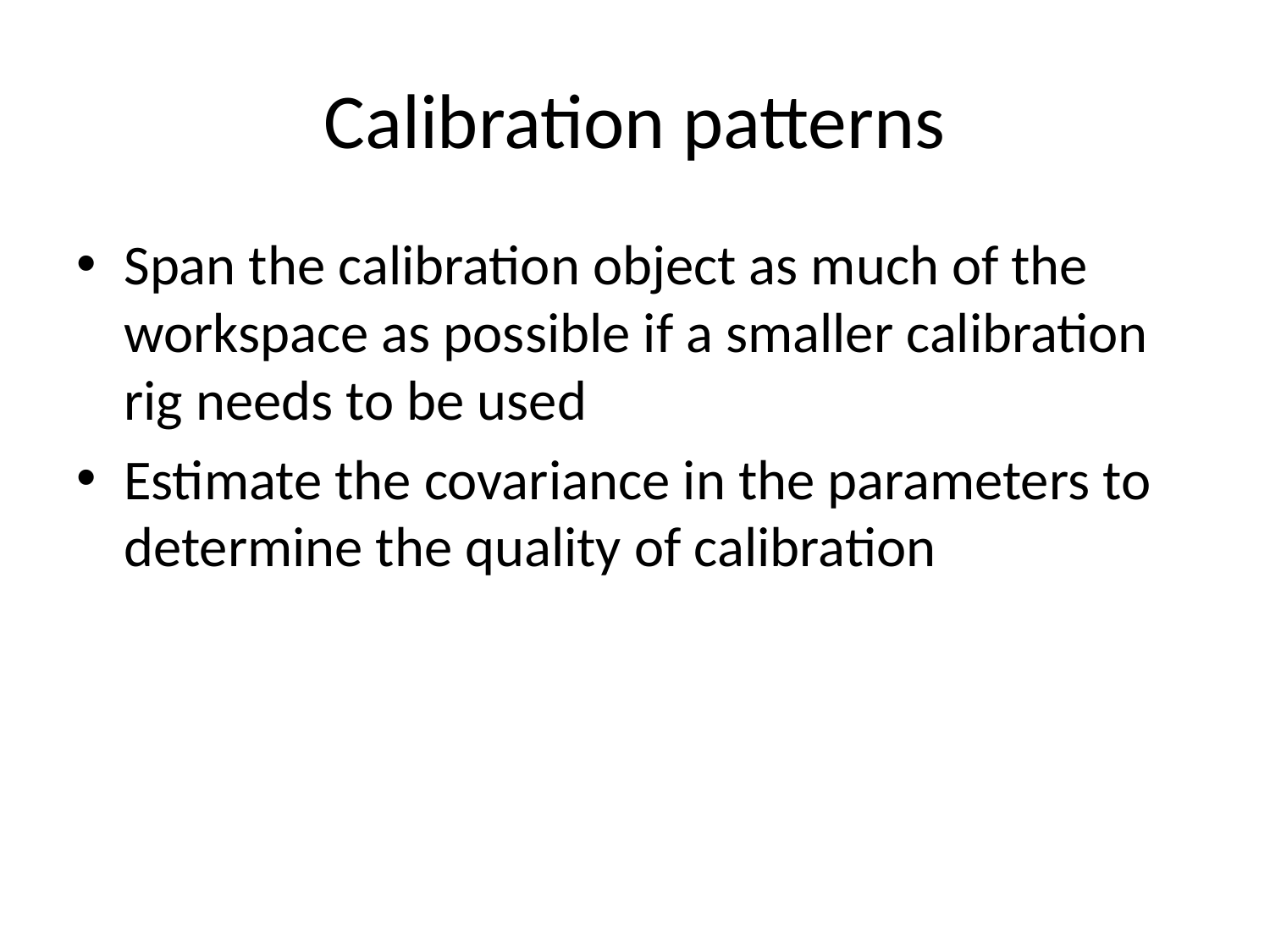

# Calibration patterns
Span the calibration object as much of the workspace as possible if a smaller calibration rig needs to be used
Estimate the covariance in the parameters to determine the quality of calibration